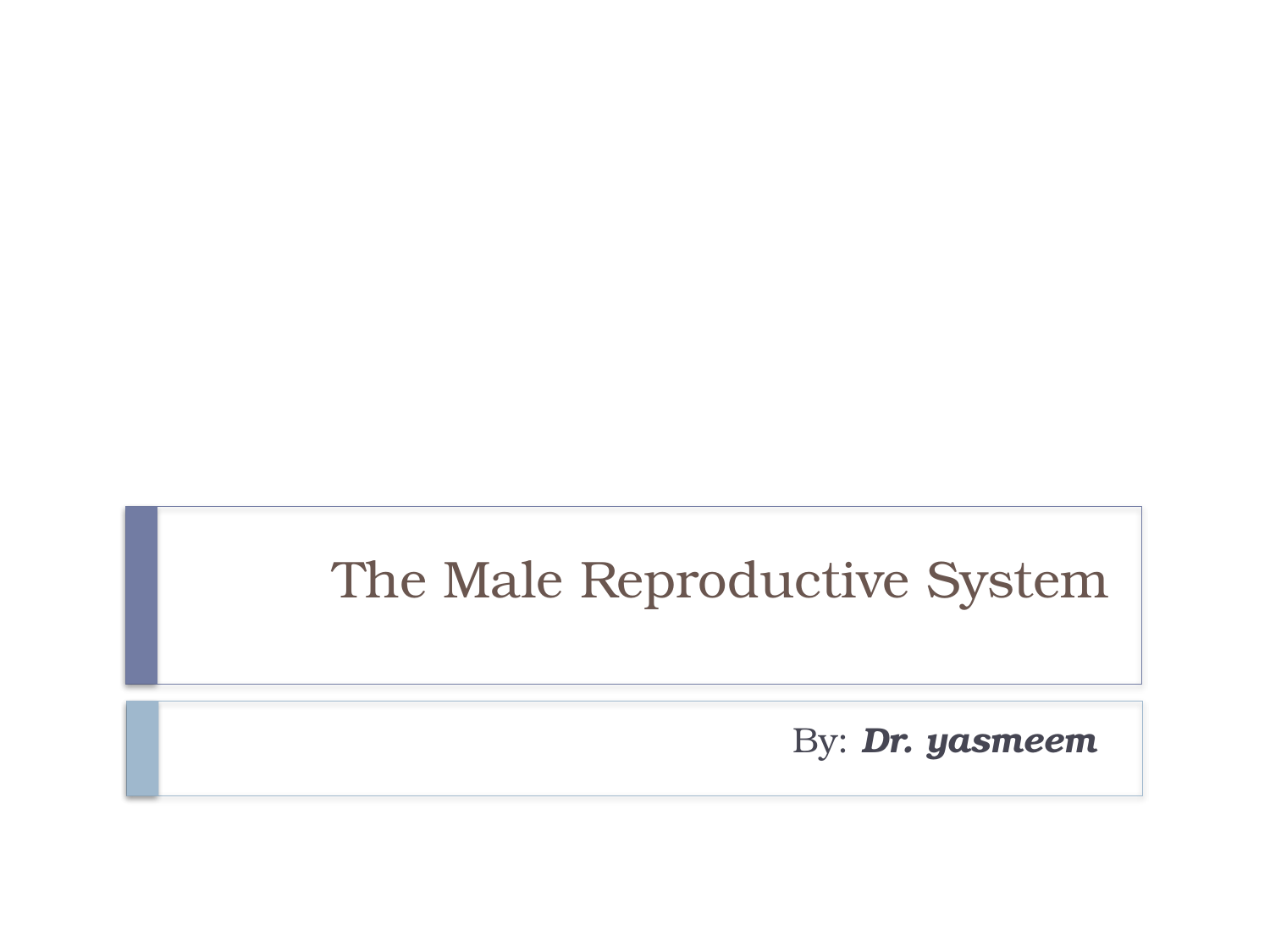

# The Male Reproductive System
By: Dr. yasmeem